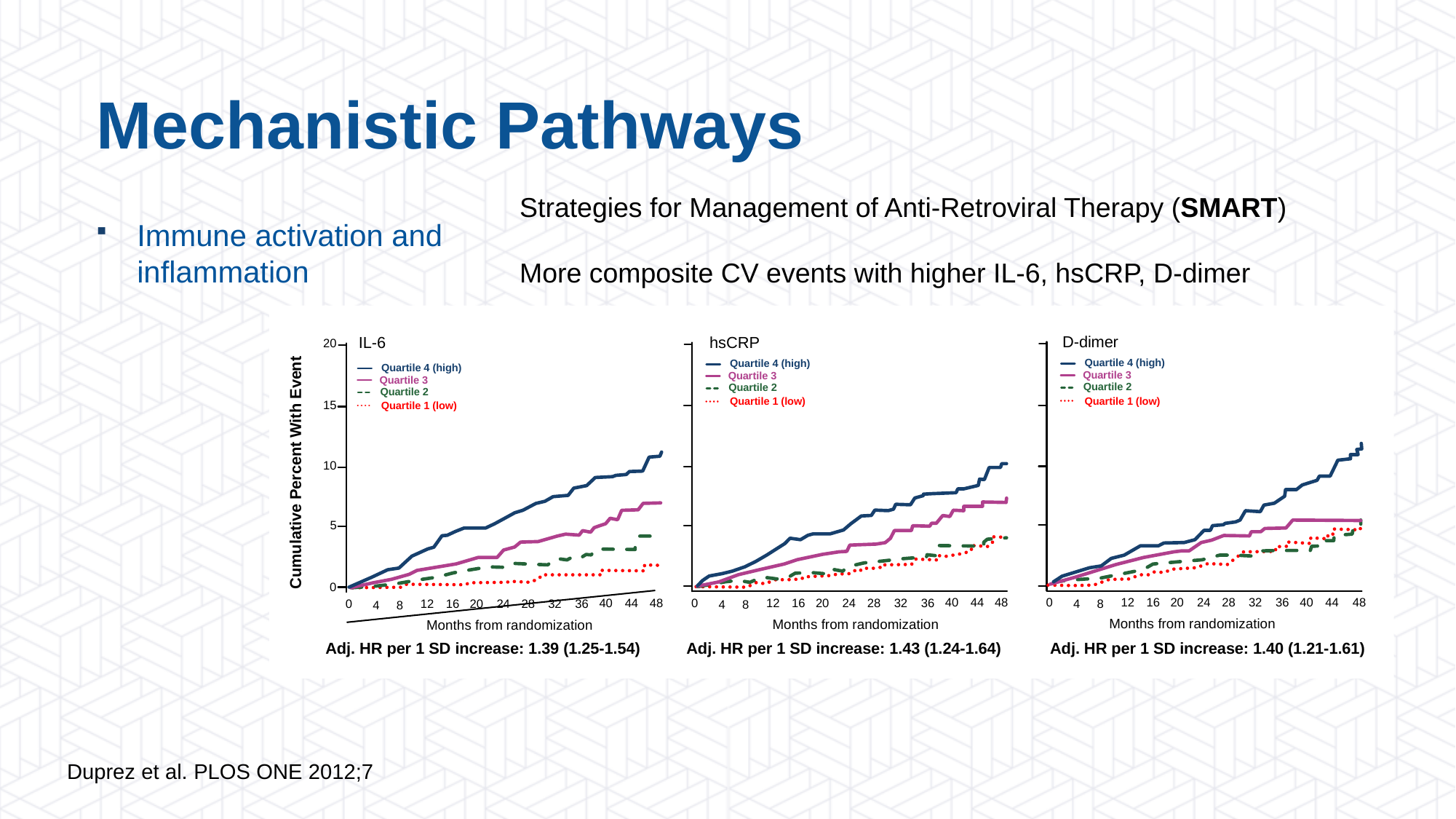

Mechanistic Pathways
Strategies for Management of Anti-Retroviral Therapy (SMART)

More composite CV events with higher IL-6, hsCRP, D-dimer

Immune activation and inflammation

D-dimer
Quartile 4 (high)
Quartile 3
Quartile 2
Quartile 1 (low)

 40
 44
 48
 28
 32
 36
 12
 16
 20
 24
  4
  8
  0
IL-6
20
Quartile 4 (high)
Quartile 3
Quartile 2
15
Quartile 1 (low)

10

  5

  0
 40
 44
 28
 32
 36
  0
 12
 16
 20
 24
  4
  8
Months from randomization
hsCRP
Quartile 4 (high)
Quartile 3
Quartile 2
Quartile 1 (low)

 40
 44
 48
 28
 32
 36
  0
 12
 16
 20
 24
  4
  8
Months from randomization
Cumulative Percent With Event
 48
Months from randomization
Adj. HR per 1 SD increase: 1.40 (1.21-1.61)
Adj. HR per 1 SD increase: 1.39 (1.25-1.54)
Adj. HR per 1 SD increase: 1.43 (1.24-1.64)
Duprez et al. PLOS ONE 2012;7